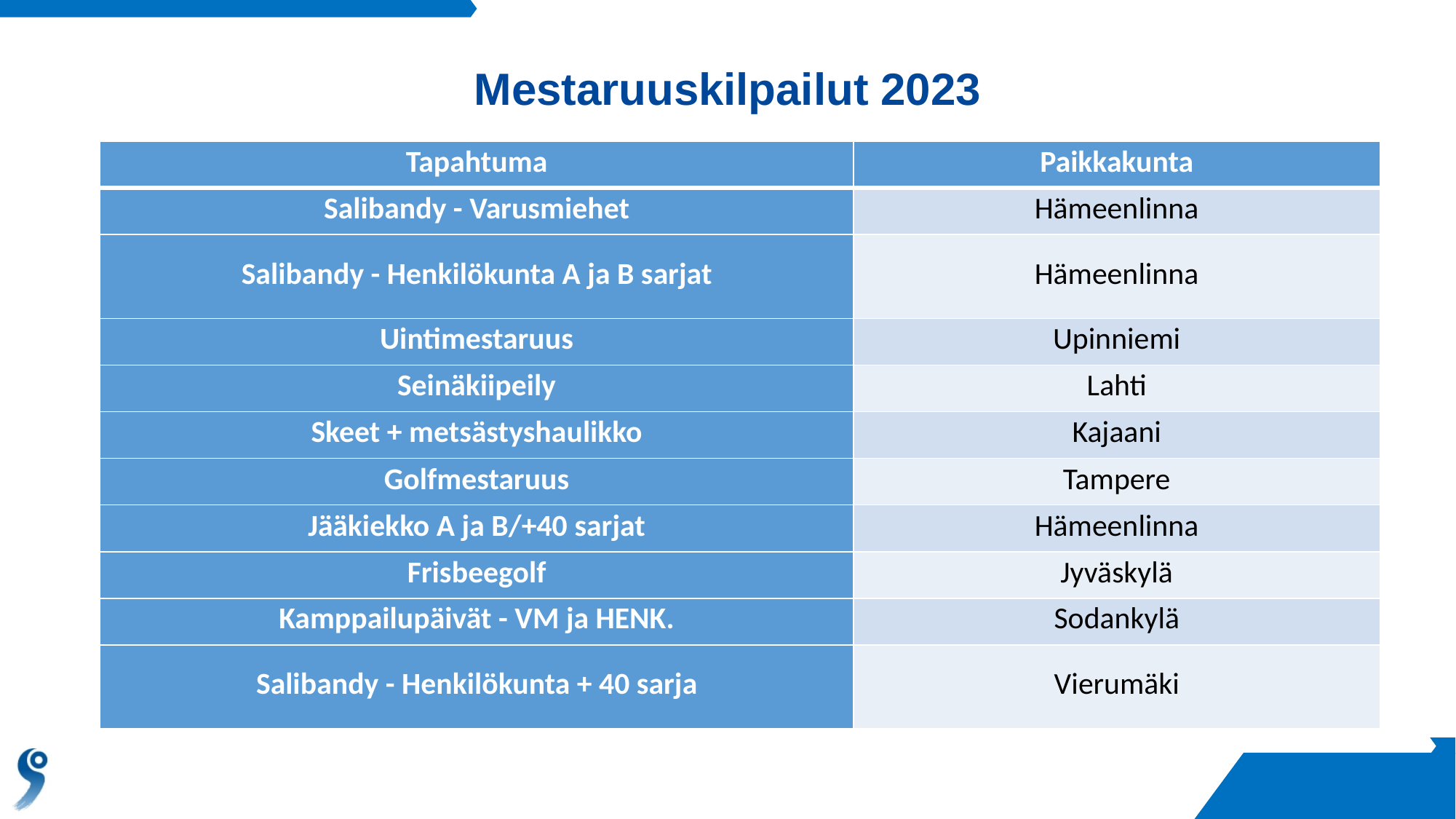

# Mestaruuskilpailut 2023

| Tapahtuma | Paikkakunta |
| --- | --- |
| Salibandy - Varusmiehet | Hämeenlinna |
| Salibandy - Henkilökunta A ja B sarjat | Hämeenlinna |
| Uintimestaruus | Upinniemi |
| Seinäkiipeily | Lahti |
| Skeet + metsästyshaulikko | Kajaani |
| Golfmestaruus | Tampere |
| Jääkiekko A ja B/+40 sarjat | Hämeenlinna |
| Frisbeegolf | Jyväskylä |
| Kamppailupäivät - VM ja HENK. | Sodankylä |
| Salibandy - Henkilökunta + 40 sarja | Vierumäki |